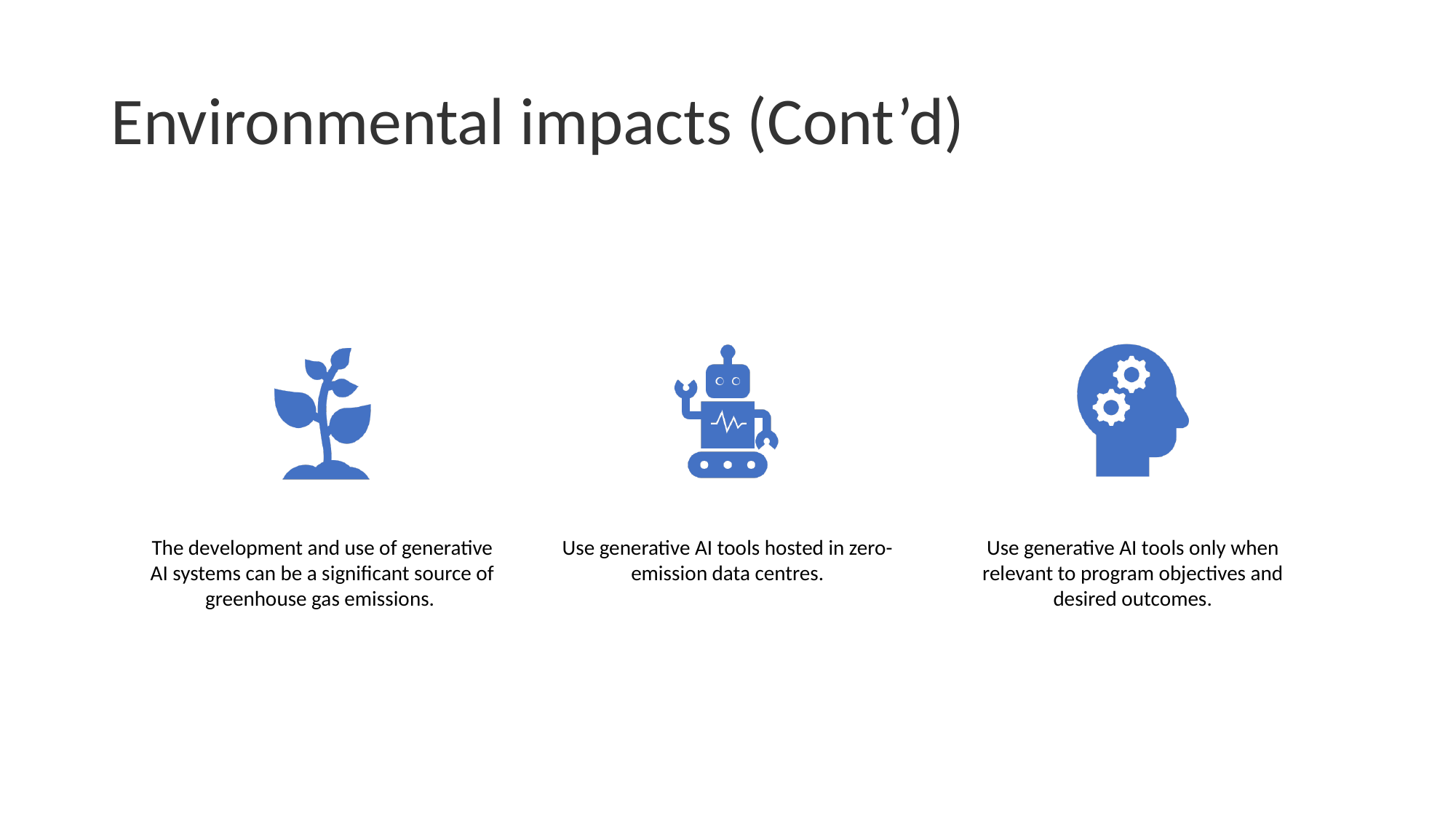

# Environmental impacts (Cont’d)
The development and use of generative AI systems can be a significant source of greenhouse gas emissions.
Use generative AI tools hosted in zero-emission data centres.
Use generative AI tools only when relevant to program objectives and desired outcomes.